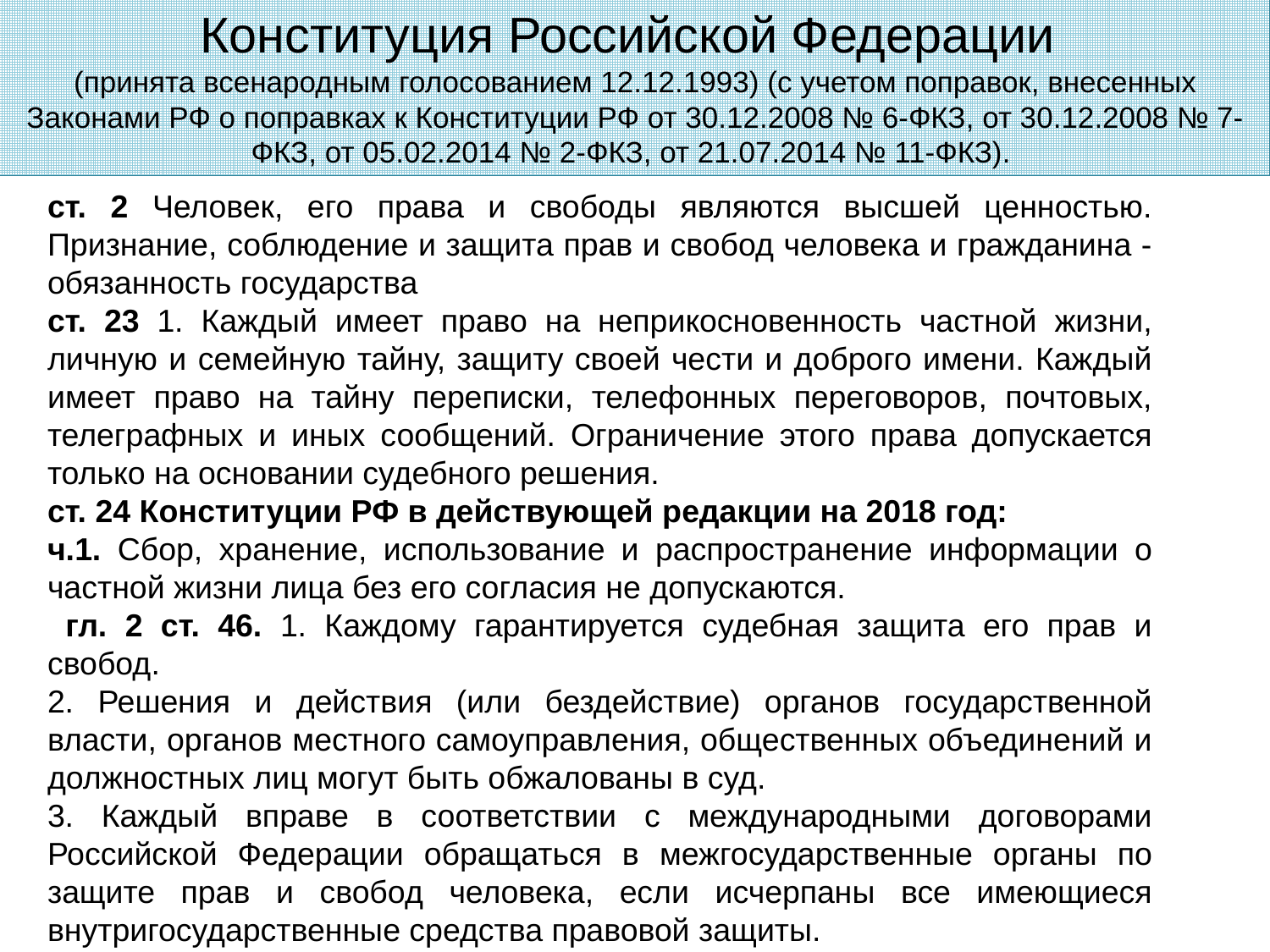

Конституция Российской Федерации
(принята всенародным голосованием 12.12.1993) (с учетом поправок, внесенных Законами РФ о поправках к Конституции РФ от 30.12.2008 № 6-ФКЗ, от 30.12.2008 № 7-ФКЗ, от 05.02.2014 № 2-ФКЗ, от 21.07.2014 № 11-ФКЗ).
ст. 2 Человек, его права и свободы являются высшей ценностью. Признание, соблюдение и защита прав и свобод человека и гражданина - обязанность государства
ст. 23 1. Каждый имеет право на неприкосновенность частной жизни, личную и семейную тайну, защиту своей чести и доброго имени. Каждый имеет право на тайну переписки, телефонных переговоров, почтовых, телеграфных и иных сообщений. Ограничение этого права допускается только на основании судебного решения.
ст. 24 Конституции РФ в действующей редакции на 2018 год:
ч.1. Сбор, хранение, использование и распространение информации о частной жизни лица без его согласия не допускаются.
 гл. 2 ст. 46. 1. Каждому гарантируется судебная защита его прав и свобод.
2. Решения и действия (или бездействие) органов государственной власти, органов местного самоуправления, общественных объединений и должностных лиц могут быть обжалованы в суд.
3. Каждый вправе в соответствии с международными договорами Российской Федерации обращаться в межгосударственные органы по защите прав и свобод человека, если исчерпаны все имеющиеся внутригосударственные средства правовой защиты.